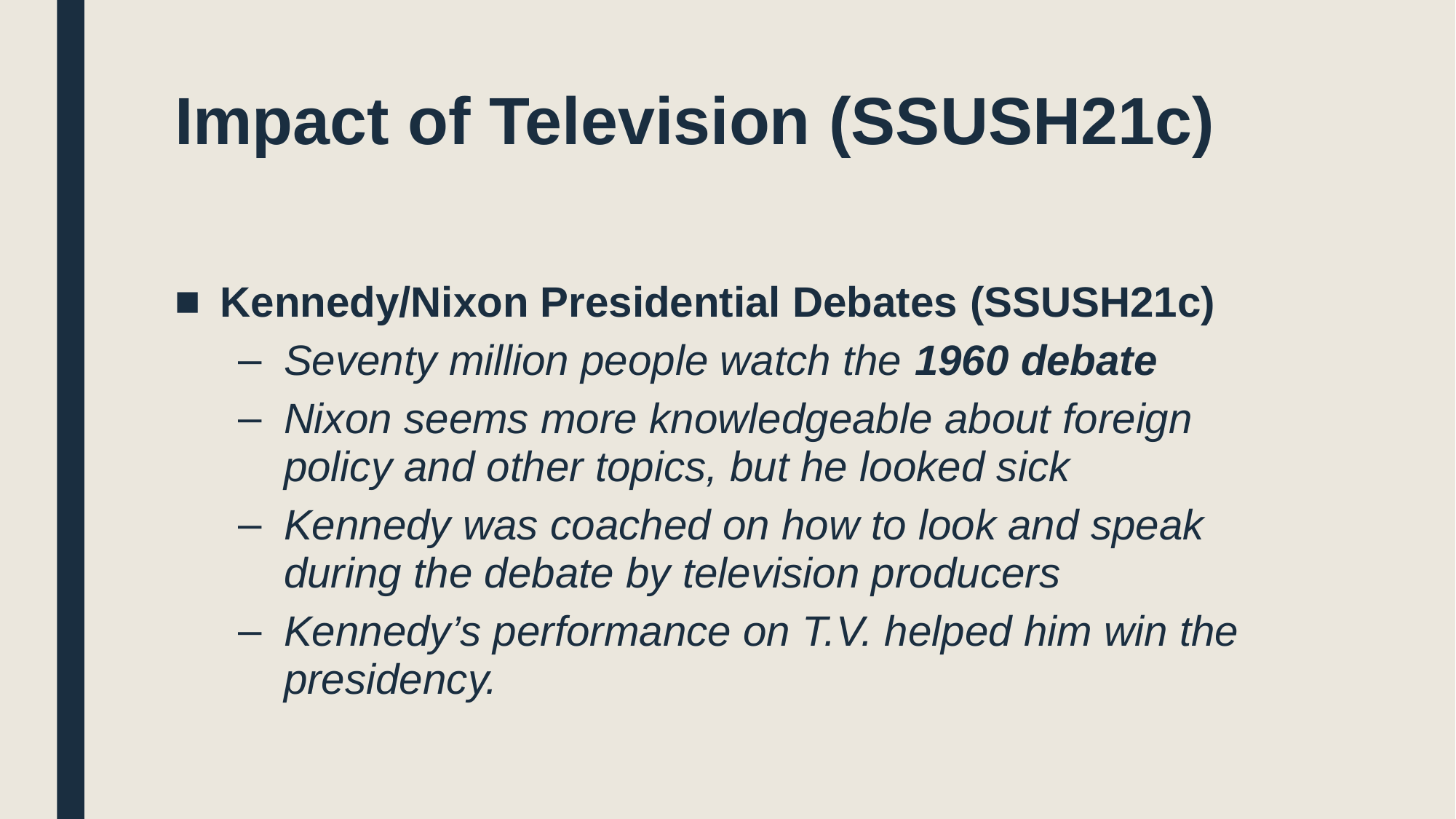

# Impact of Television (SSUSH21c)
Kennedy/Nixon Presidential Debates (SSUSH21c)
Seventy million people watch the 1960 debate
Nixon seems more knowledgeable about foreign policy and other topics, but he looked sick
Kennedy was coached on how to look and speak during the debate by television producers
Kennedy’s performance on T.V. helped him win the presidency.